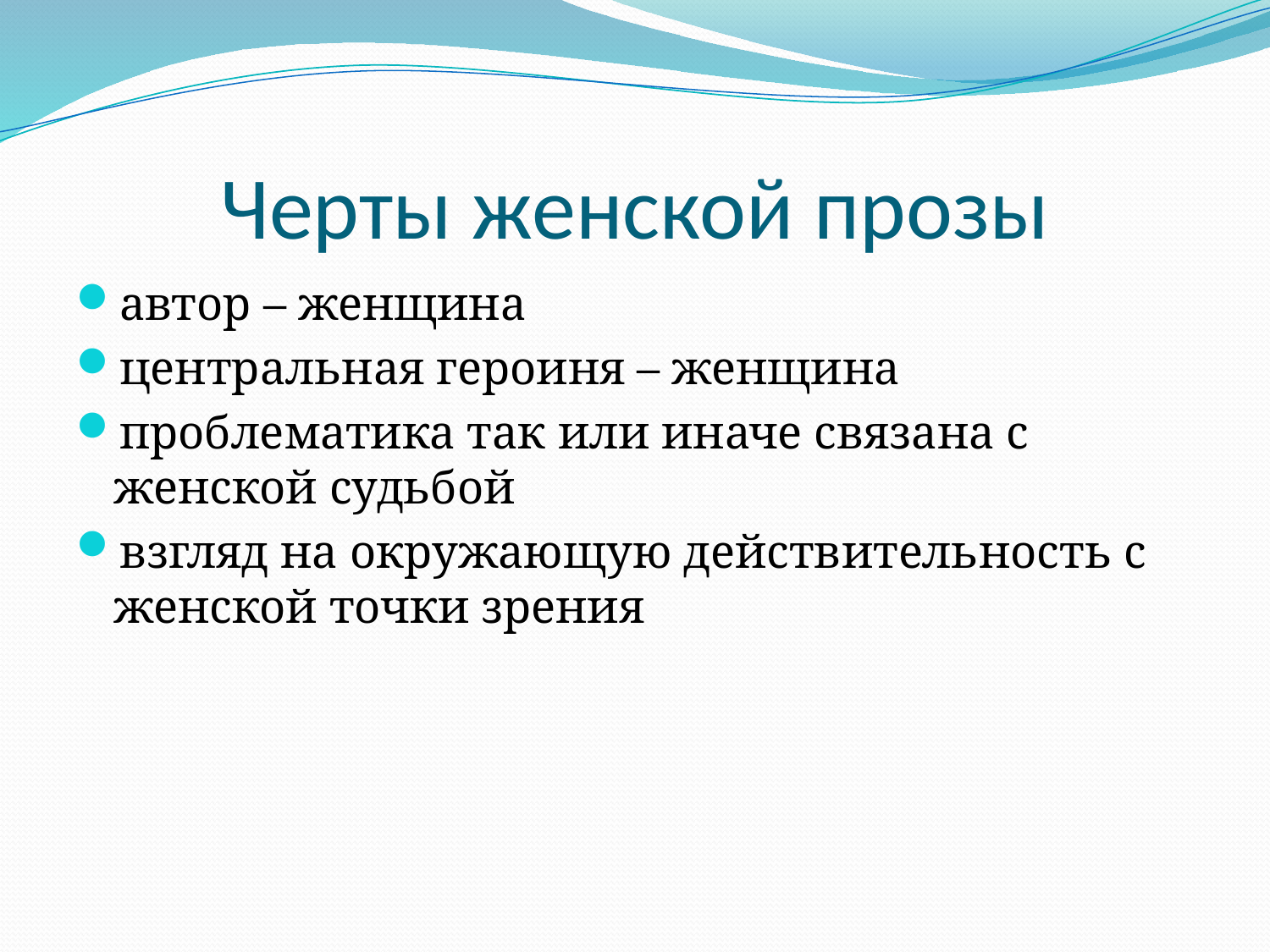

# Черты женской прозы
автор – женщина
центральная героиня – женщина
проблематика так или иначе связана с женской судьбой
взгляд на окружающую действительность с женской точки зрения